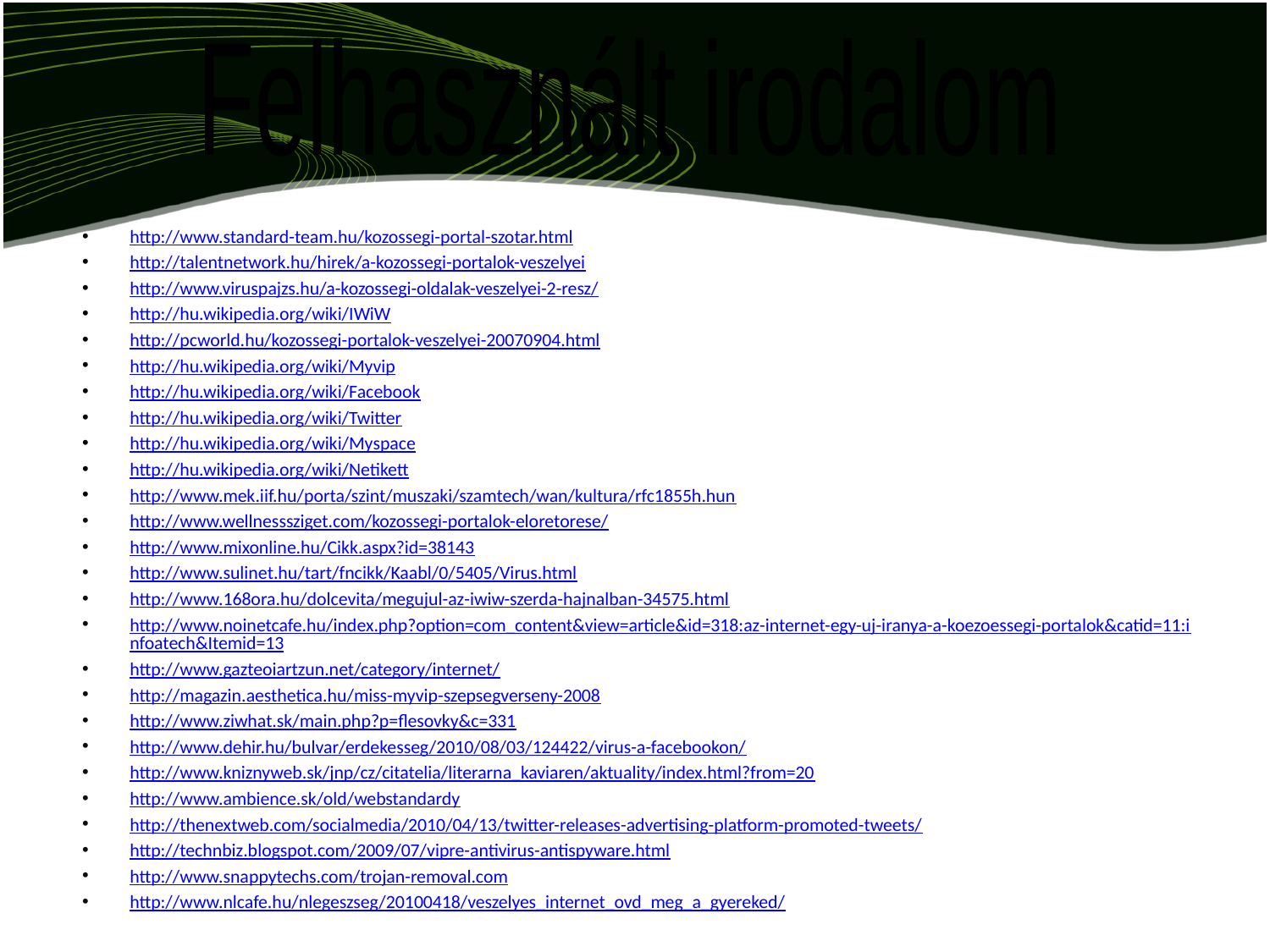

Felhasznált irodalom
http://www.standard-team.hu/kozossegi-portal-szotar.html
http://talentnetwork.hu/hirek/a-kozossegi-portalok-veszelyei
http://www.viruspajzs.hu/a-kozossegi-oldalak-veszelyei-2-resz/
http://hu.wikipedia.org/wiki/IWiW
http://pcworld.hu/kozossegi-portalok-veszelyei-20070904.html
http://hu.wikipedia.org/wiki/Myvip
http://hu.wikipedia.org/wiki/Facebook
http://hu.wikipedia.org/wiki/Twitter
http://hu.wikipedia.org/wiki/Myspace
http://hu.wikipedia.org/wiki/Netikett
http://www.mek.iif.hu/porta/szint/muszaki/szamtech/wan/kultura/rfc1855h.hun
http://www.wellnesssziget.com/kozossegi-portalok-eloretorese/
http://www.mixonline.hu/Cikk.aspx?id=38143
http://www.sulinet.hu/tart/fncikk/Kaabl/0/5405/Virus.html
http://www.168ora.hu/dolcevita/megujul-az-iwiw-szerda-hajnalban-34575.html
http://www.noinetcafe.hu/index.php?option=com_content&view=article&id=318:az-internet-egy-uj-iranya-a-koezoessegi-portalok&catid=11:infoatech&Itemid=13
http://www.gazteoiartzun.net/category/internet/
http://magazin.aesthetica.hu/miss-myvip-szepsegverseny-2008
http://www.ziwhat.sk/main.php?p=flesovky&c=331
http://www.dehir.hu/bulvar/erdekesseg/2010/08/03/124422/virus-a-facebookon/
http://www.kniznyweb.sk/jnp/cz/citatelia/literarna_kaviaren/aktuality/index.html?from=20
http://www.ambience.sk/old/webstandardy
http://thenextweb.com/socialmedia/2010/04/13/twitter-releases-advertising-platform-promoted-tweets/
http://technbiz.blogspot.com/2009/07/vipre-antivirus-antispyware.html
http://www.snappytechs.com/trojan-removal.com
http://www.nlcafe.hu/nlegeszseg/20100418/veszelyes_internet_ovd_meg_a_gyereked/

http://gevapc.hu/netikett